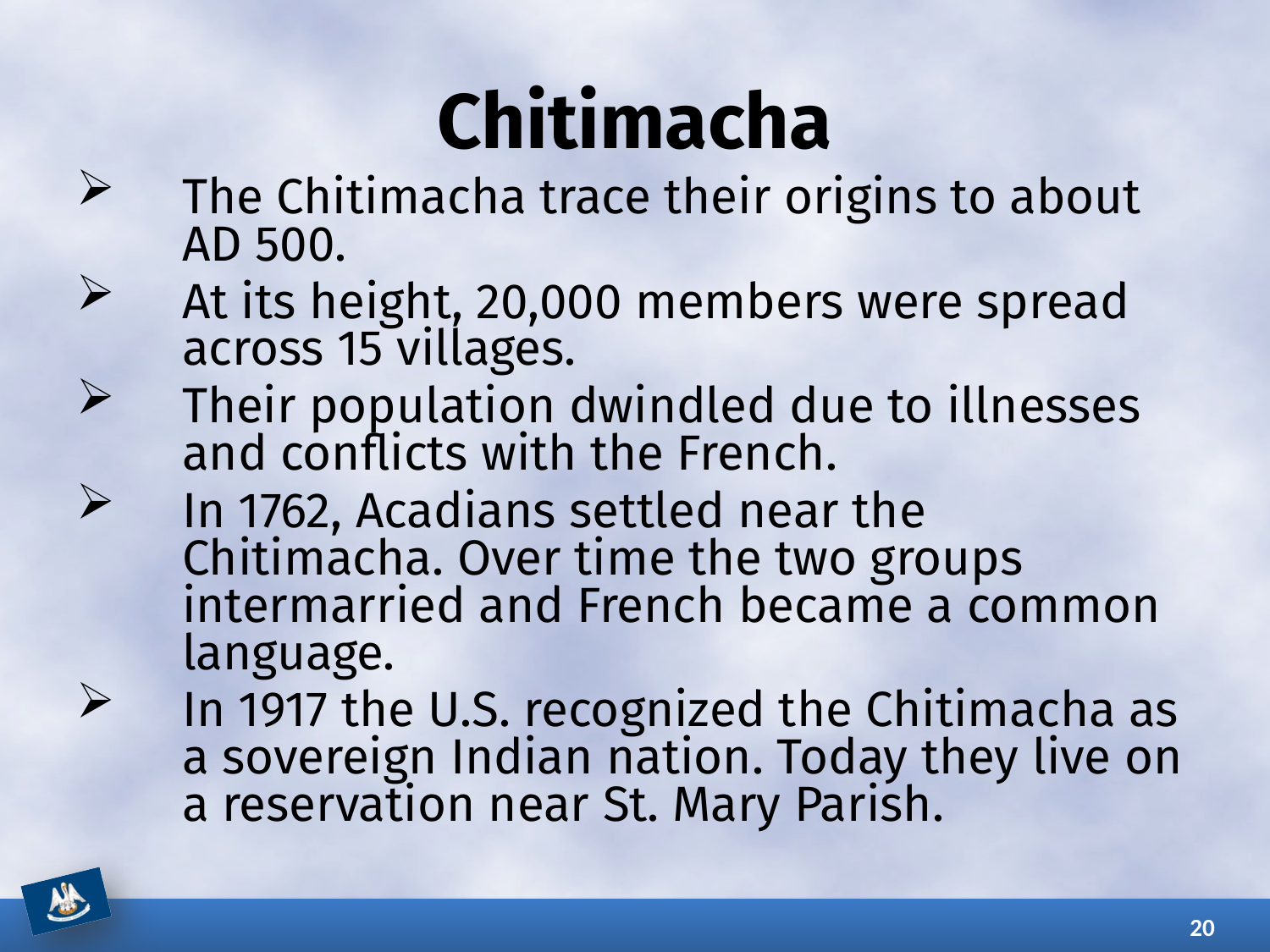

# Chitimacha
The Chitimacha trace their origins to about AD 500.
At its height, 20,000 members were spread across 15 villages.
Their population dwindled due to illnesses and conflicts with the French.
In 1762, Acadians settled near the Chitimacha. Over time the two groups intermarried and French became a common language.
In 1917 the U.S. recognized the Chitimacha as a sovereign Indian nation. Today they live on a reservation near St. Mary Parish.
20